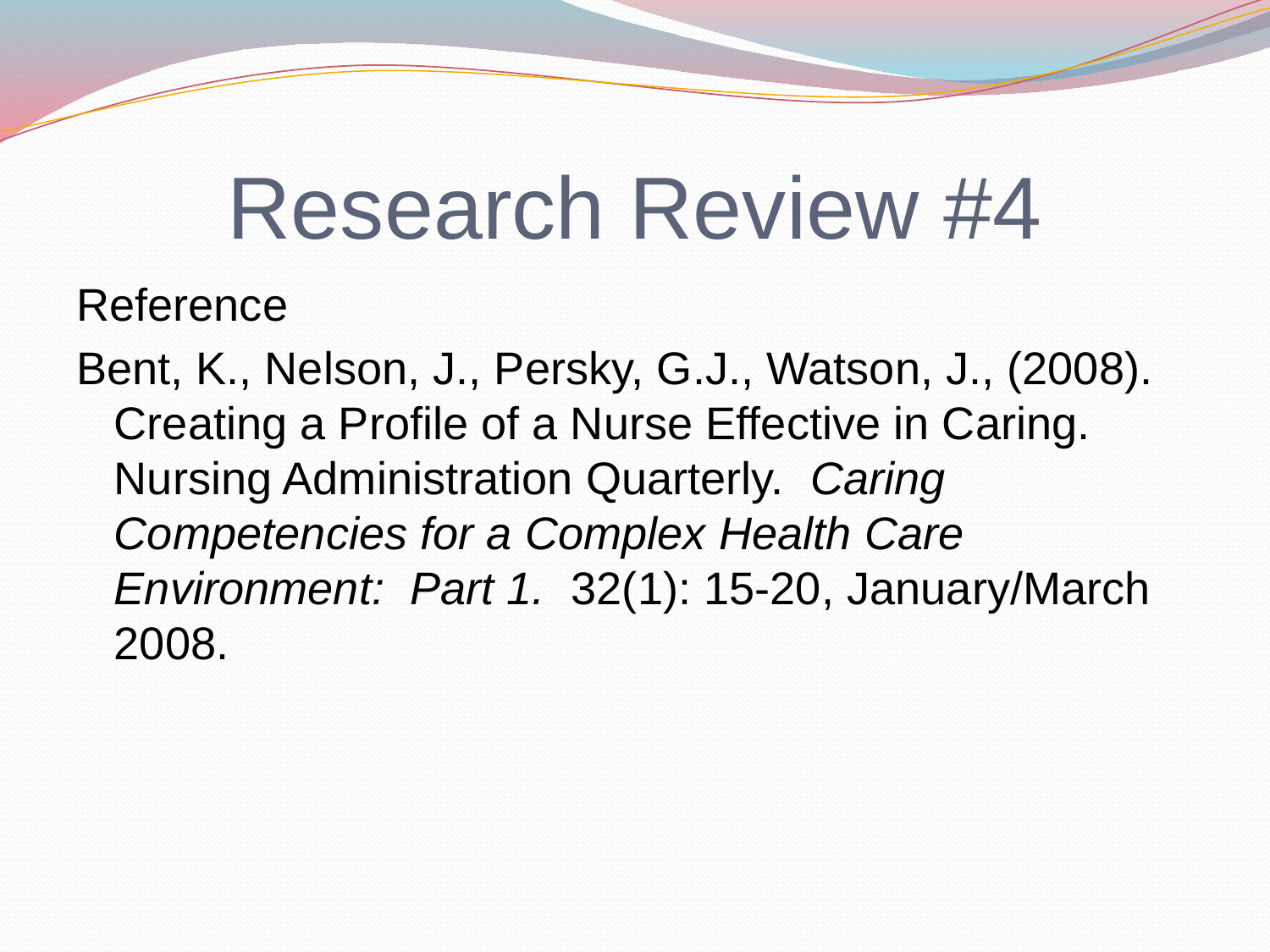

# Research Review #4
Reference
Bent, K., Nelson, J., Persky, G.J., Watson, J., (2008).  Creating a Profile of a Nurse Effective in Caring.  Nursing Administration Quarterly.  Caring Competencies for a Complex Health Care Environment:  Part 1.  32(1): 15-20, January/March 2008.